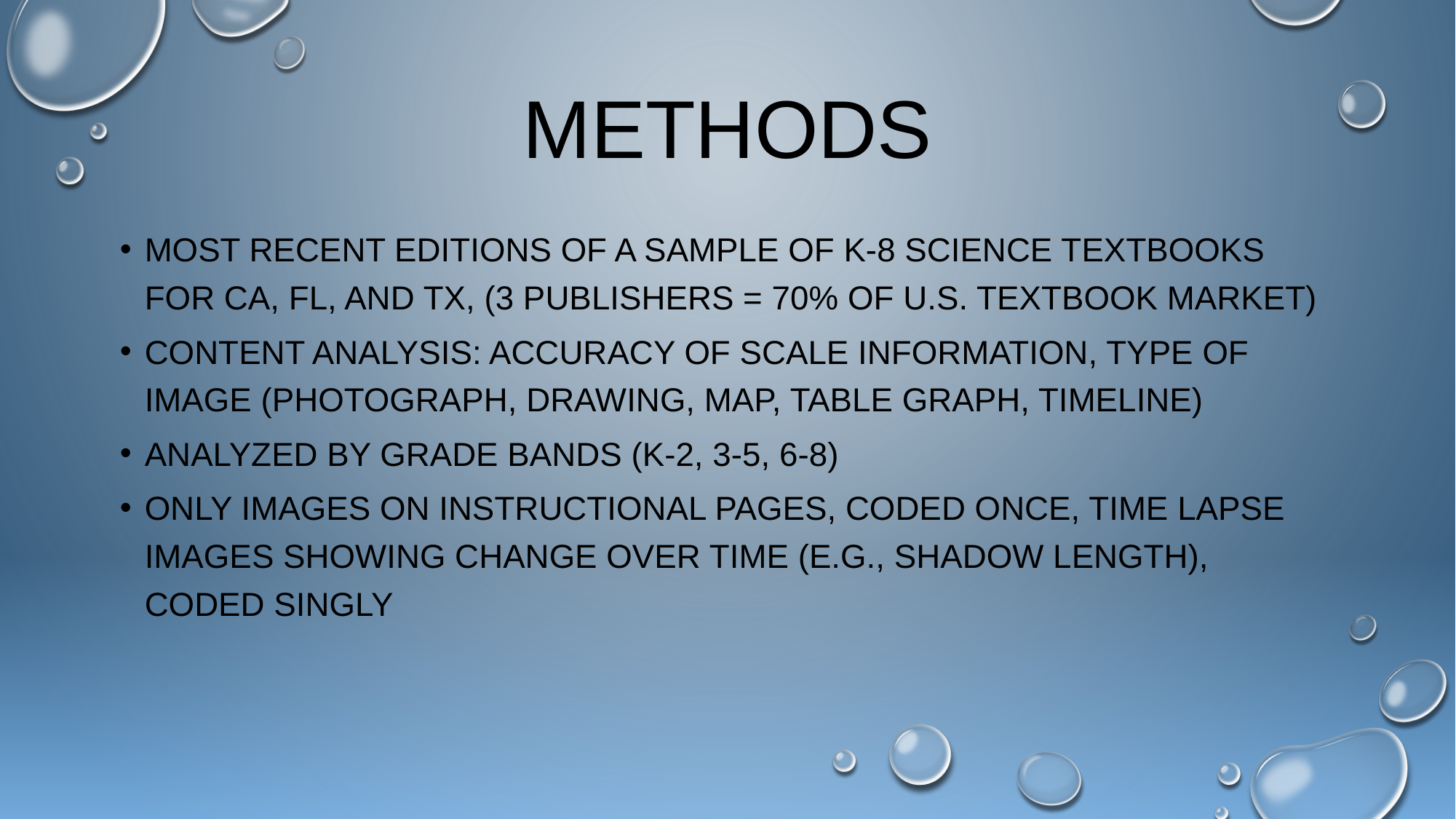

# methods
Most recent editions of a sample of K-8 science textbooks for CA, FL, and Tx, (3 publishers = 70% of U.S. textbook market)
content analysis: accuracy of scale information, type of image (photograph, drawing, map, table graph, timeline)
Analyzed by grade bands (K-2, 3-5, 6-8)
Only Images on instructional pages, coded once, time lapse images showing change over time (e.g., shadow length), coded singly